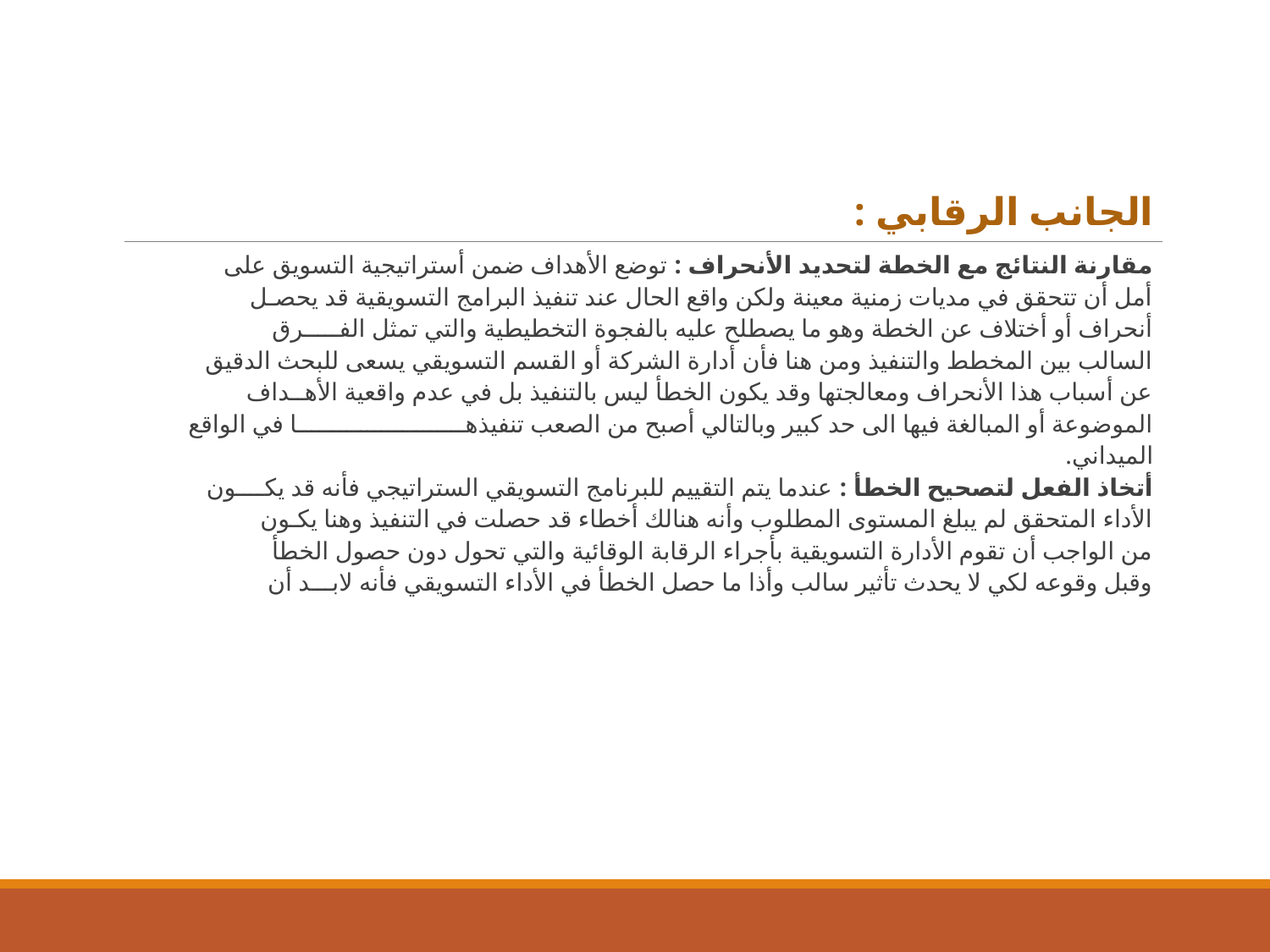

الجانب الرقابي :
مقارنة النتائج مع الخطة لتحديد الأنحراف : توضع الأهداف ضمن أستراتيجية التسويق على
أمل أن تتحقق في مديات زمنية معينة ولكن واقع الحال عند تنفيذ البرامج التسويقية قد يحصـل
أنحراف أو أختلاف عن الخطة وهو ما يصطلح عليه بالفجوة التخطيطية والتي تمثل الفـــــرق
السالب بين المخطط والتنفيذ ومن هنا فأن أدارة الشركة أو القسم التسويقي يسعى للبحث الدقيق
عن أسباب هذا الأنحراف ومعالجتها وقد يكون الخطأ ليس بالتنفيذ بل في عدم واقعية الأهــداف
الموضوعة أو المبالغة فيها الى حد كبير وبالتالي أصبح من الصعب تنفيذهــــــــــــــــــــــــا في الواقع الميداني.
أتخاذ الفعل لتصحيح الخطأ : عندما يتم التقييم للبرنامج التسويقي الستراتيجي فأنه قد يكــــون
الأداء المتحقق لم يبلغ المستوى المطلوب وأنه هنالك أخطاء قد حصلت في التنفيذ وهنا يكـون
من الواجب أن تقوم الأدارة التسويقية بأجراء الرقابة الوقائية والتي تحول دون حصول الخطأ
وقبل وقوعه لكي لا يحدث تأثير سالب وأذا ما حصل الخطأ في الأداء التسويقي فأنه لابـــد أن